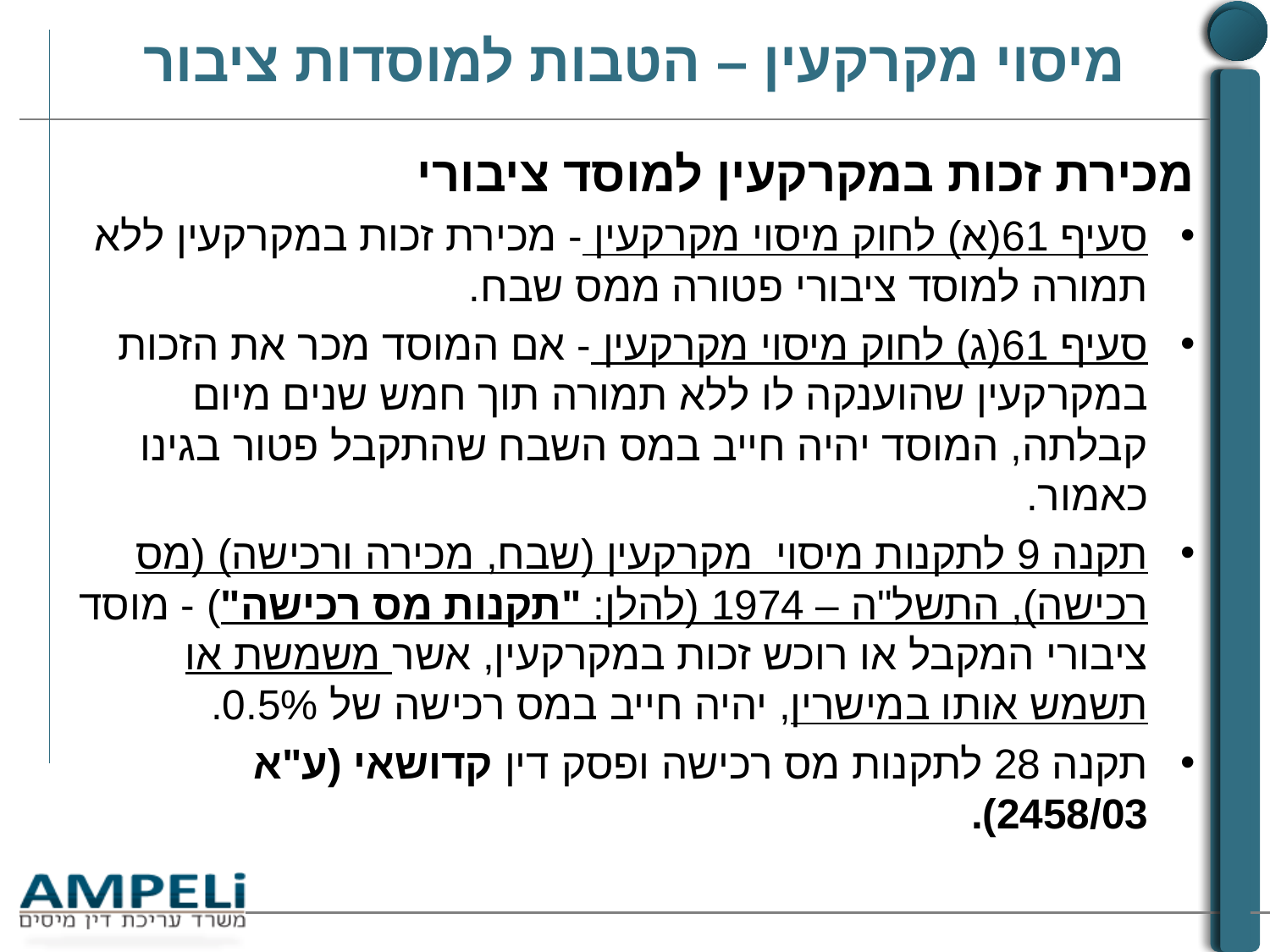

# מיסוי מקרקעין – הטבות למוסדות ציבור
מכירת זכות במקרקעין למוסד ציבורי
סעיף 61(א) לחוק מיסוי מקרקעין - מכירת זכות במקרקעין ללא תמורה למוסד ציבורי פטורה ממס שבח.
סעיף 61(ג) לחוק מיסוי מקרקעין - אם המוסד מכר את הזכות במקרקעין שהוענקה לו ללא תמורה תוך חמש שנים מיום קבלתה, המוסד יהיה חייב במס השבח שהתקבל פטור בגינו כאמור.
תקנה 9 לתקנות מיסוי  מקרקעין (שבח, מכירה ורכישה) (מס רכישה), התשל"ה – 1974 (להלן: "תקנות מס רכישה") - מוסד ציבורי המקבל או רוכש זכות במקרקעין, אשר משמשת או תשמש אותו במישרין, יהיה חייב במס רכישה של 0.5%.
תקנה 28 לתקנות מס רכישה ופסק דין קדושאי (ע"א 2458/03).